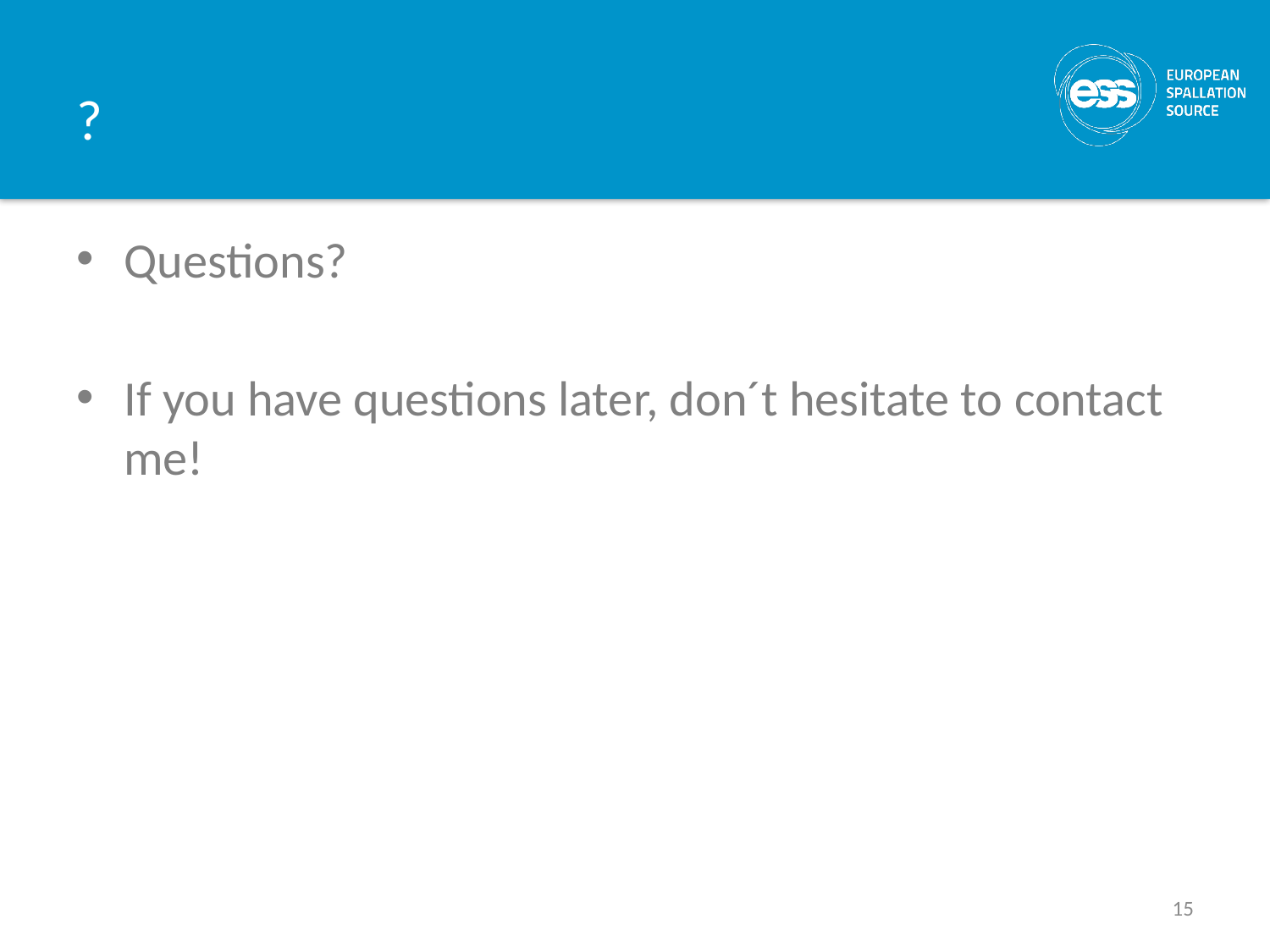

# ?
Questions?

If you have questions later, don´t hesitate to contact me!

15